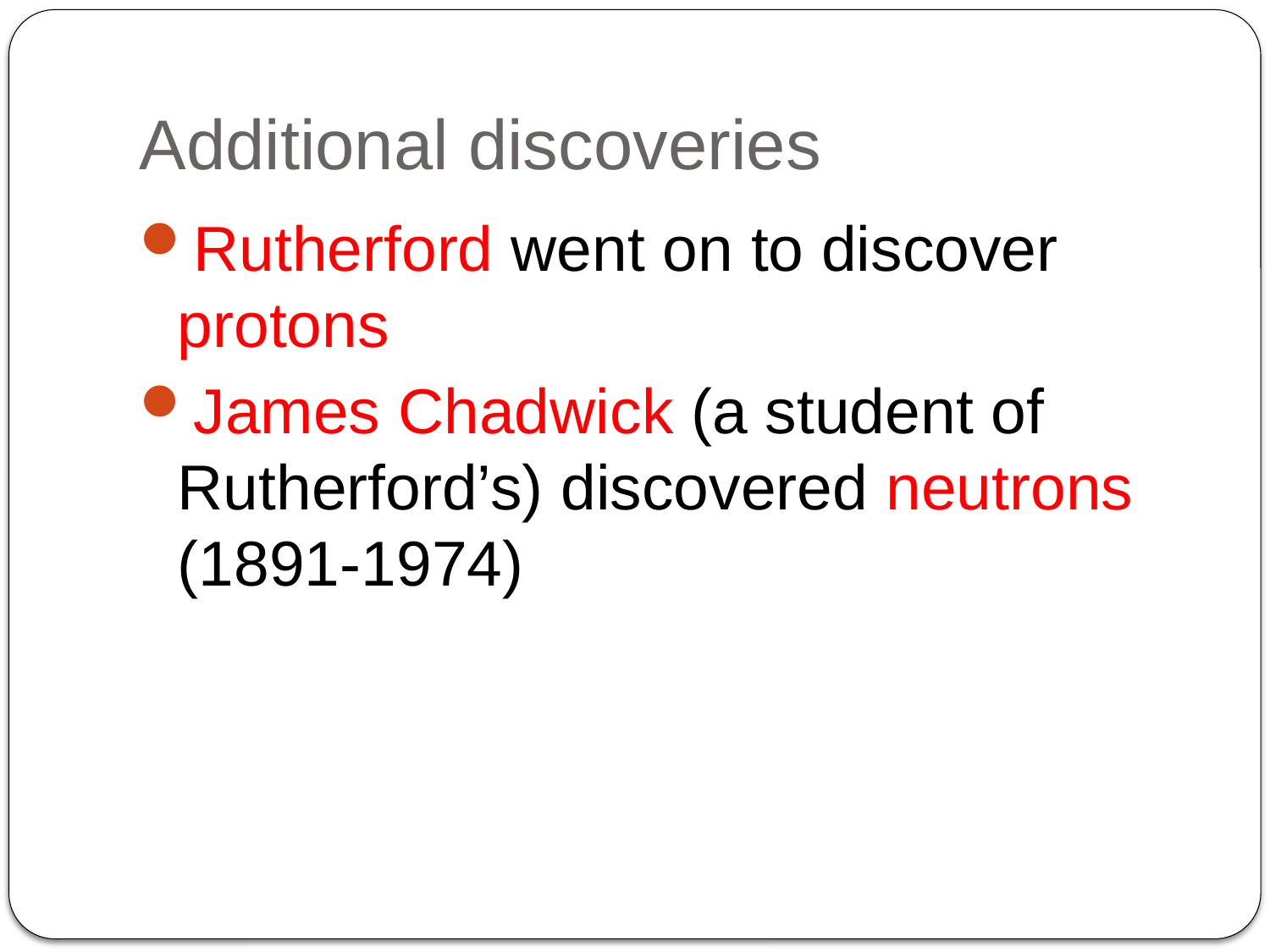

# Additional discoveries
Rutherford went on to discover protons
James Chadwick (a student of Rutherford’s) discovered neutrons  (1891-1974)